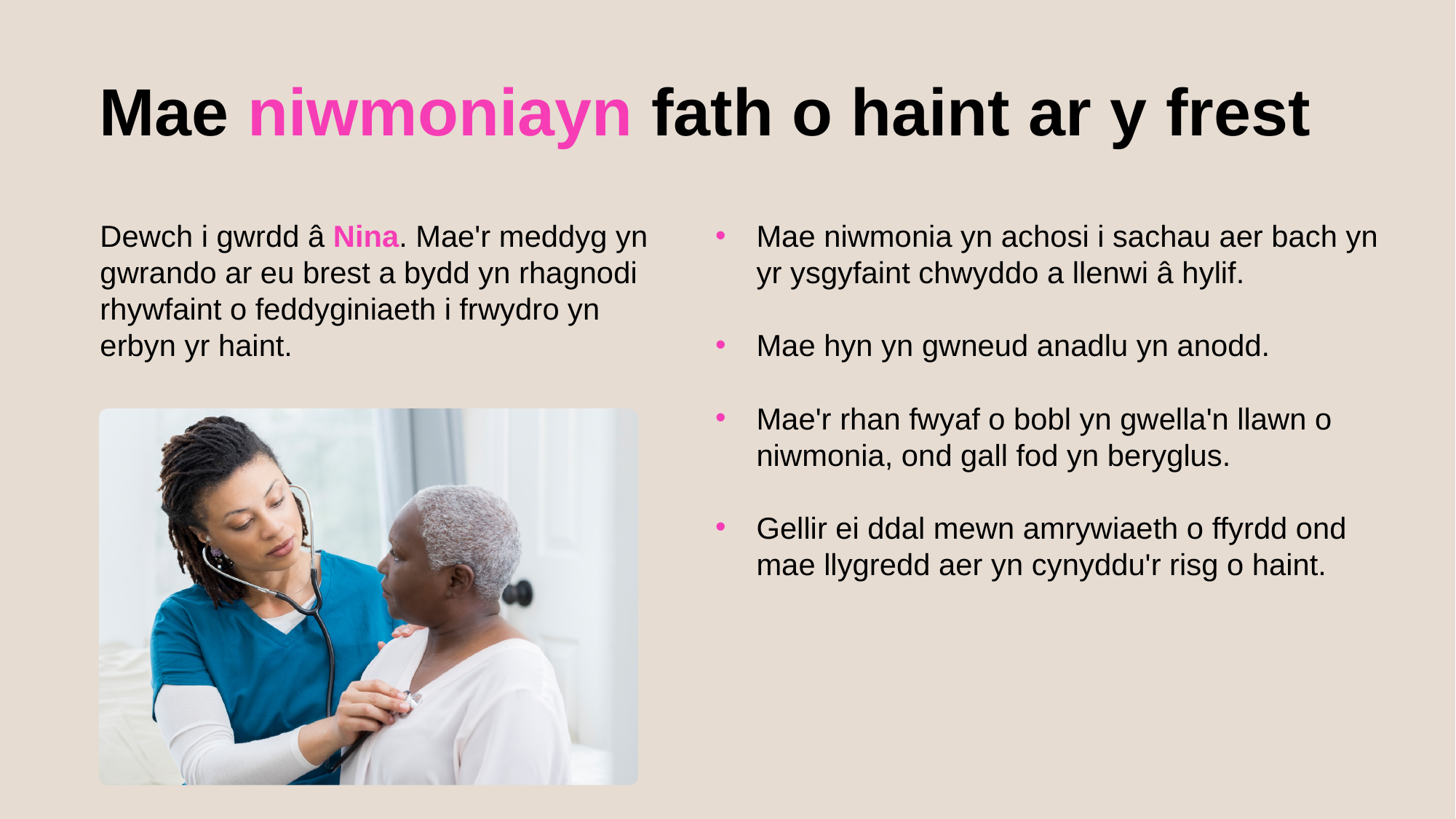

Mae niwmoniayn fath o haint ar y frest​
Dewch i gwrdd â Nina. Mae'r meddyg yn gwrando ar eu brest a bydd yn rhagnodi rhywfaint o feddyginiaeth i frwydro yn erbyn yr haint.​
Mae niwmonia yn achosi i sachau aer bach yn yr ysgyfaint chwyddo a llenwi â hylif.​

Mae hyn yn gwneud anadlu yn anodd.​

Mae'r rhan fwyaf o bobl yn gwella'n llawn o niwmonia, ond gall fod yn beryglus.​

Gellir ei ddal mewn amrywiaeth o ffyrdd ond mae llygredd aer yn cynyddu'r risg o haint.​